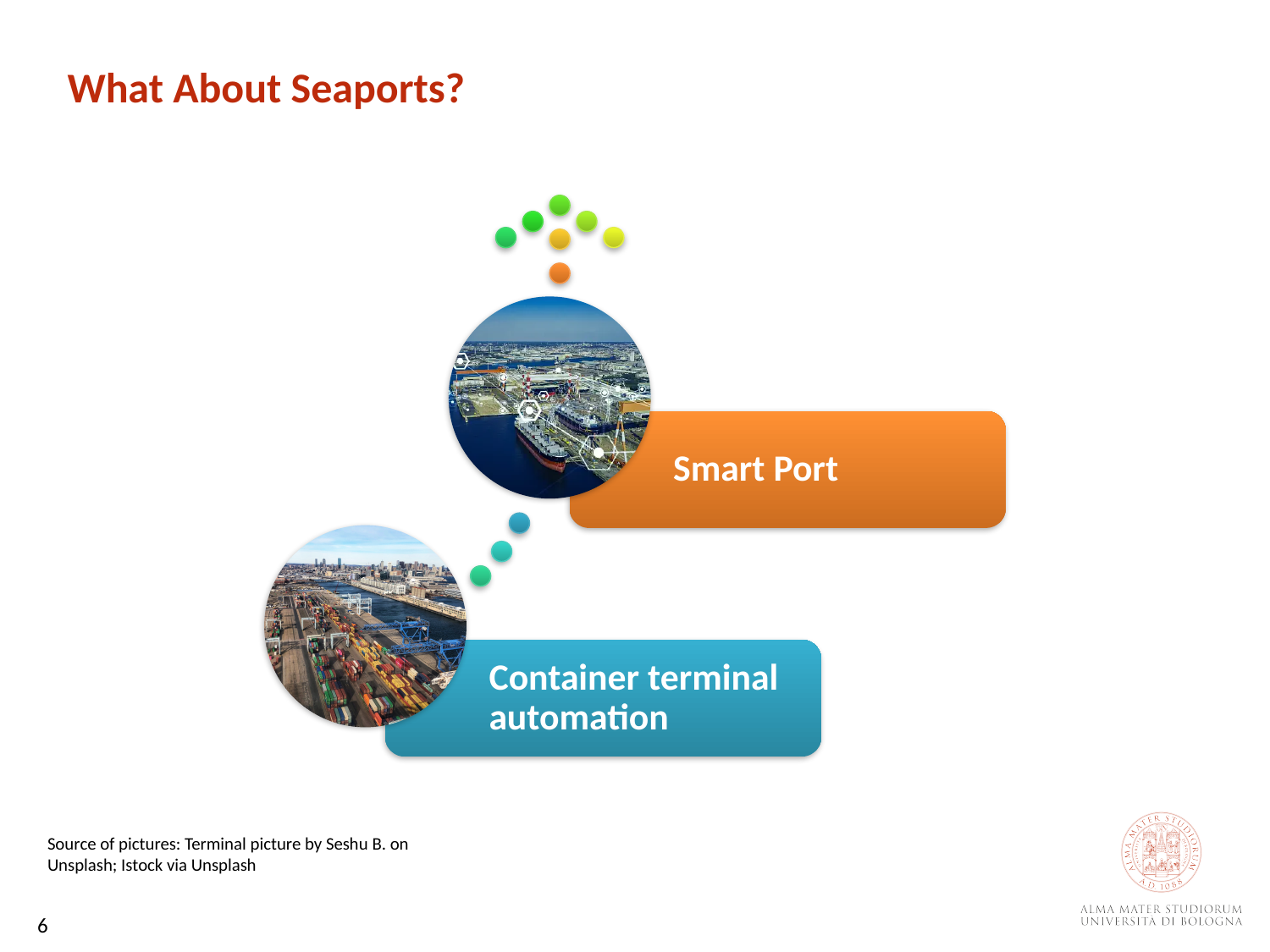

What About Seaports?
Container terminal automation
Smart Port

Source of pictures: Terminal picture by Seshu B. on Unsplash; Istock via Unsplash